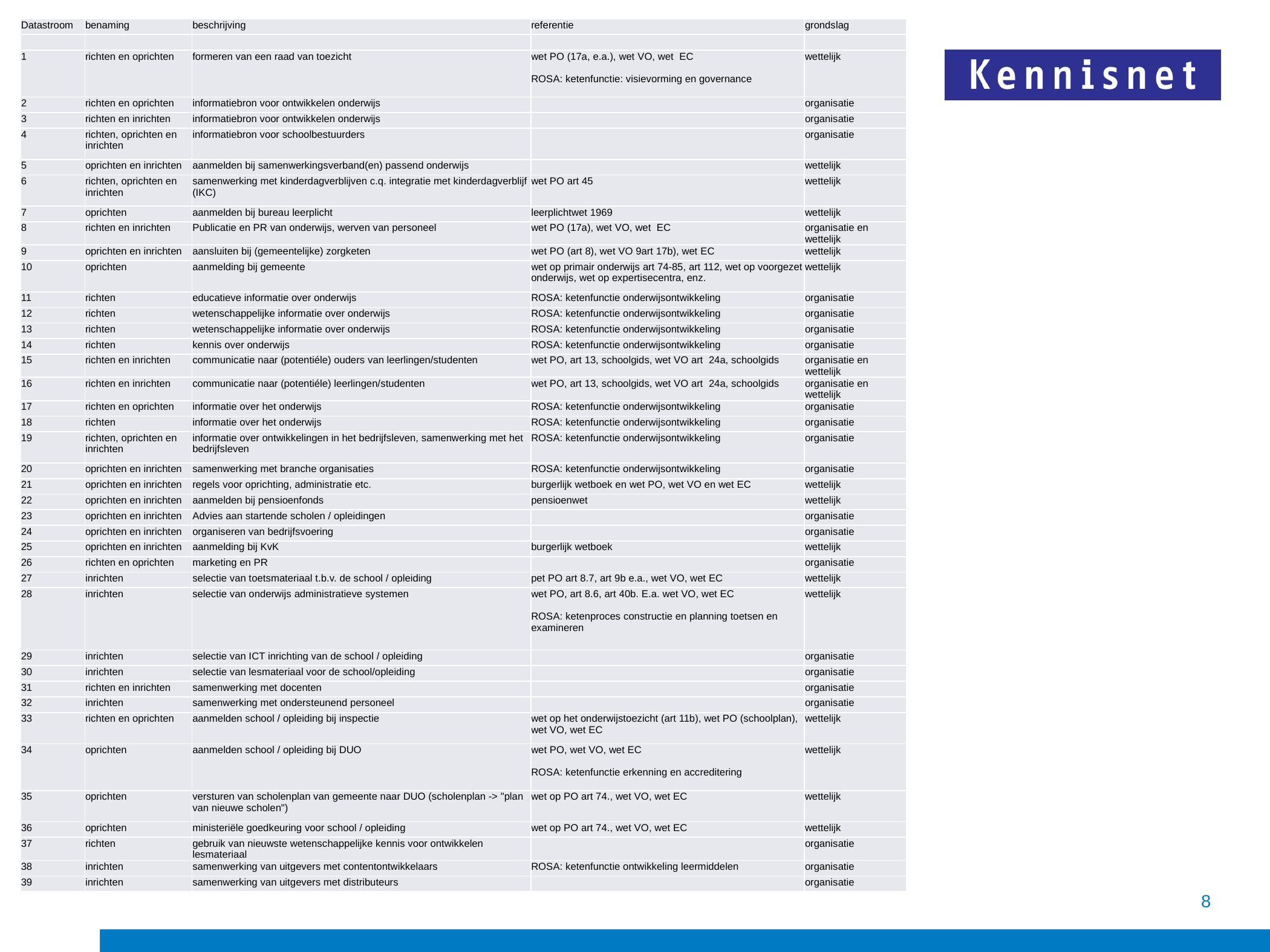

| Datastroom | benaming | beschrijving | referentie | grondslag |
| --- | --- | --- | --- | --- |
|  |  |  |  |  |
| 1 | richten en oprichten | formeren van een raad van toezicht | wet PO (17a, e.a.), wet VO, wet EC ROSA: ketenfunctie: visievorming en governance | wettelijk |
| 2 | richten en oprichten | informatiebron voor ontwikkelen onderwijs |  | organisatie |
| 3 | richten en inrichten | informatiebron voor ontwikkelen onderwijs |  | organisatie |
| 4 | richten, oprichten en inrichten | informatiebron voor schoolbestuurders |  | organisatie |
| 5 | oprichten en inrichten | aanmelden bij samenwerkingsverband(en) passend onderwijs |  | wettelijk |
| 6 | richten, oprichten en inrichten | samenwerking met kinderdagverblijven c.q. integratie met kinderdagverblijf (IKC) | wet PO art 45 | wettelijk |
| 7 | oprichten | aanmelden bij bureau leerplicht | leerplichtwet 1969 | wettelijk |
| 8 | richten en inrichten | Publicatie en PR van onderwijs, werven van personeel | wet PO (17a), wet VO, wet EC | organisatie en wettelijk |
| 9 | oprichten en inrichten | aansluiten bij (gemeentelijke) zorgketen | wet PO (art 8), wet VO 9art 17b), wet EC | wettelijk |
| 10 | oprichten | aanmelding bij gemeente | wet op primair onderwijs art 74-85, art 112, wet op voorgezet onderwijs, wet op expertisecentra, enz. | wettelijk |
| 11 | richten | educatieve informatie over onderwijs | ROSA: ketenfunctie onderwijsontwikkeling | organisatie |
| 12 | richten | wetenschappelijke informatie over onderwijs | ROSA: ketenfunctie onderwijsontwikkeling | organisatie |
| 13 | richten | wetenschappelijke informatie over onderwijs | ROSA: ketenfunctie onderwijsontwikkeling | organisatie |
| 14 | richten | kennis over onderwijs | ROSA: ketenfunctie onderwijsontwikkeling | organisatie |
| 15 | richten en inrichten | communicatie naar (potentiéle) ouders van leerlingen/studenten | wet PO, art 13, schoolgids, wet VO art 24a, schoolgids | organisatie en wettelijk |
| 16 | richten en inrichten | communicatie naar (potentiéle) leerlingen/studenten | wet PO, art 13, schoolgids, wet VO art 24a, schoolgids | organisatie en wettelijk |
| 17 | richten en oprichten | informatie over het onderwijs | ROSA: ketenfunctie onderwijsontwikkeling | organisatie |
| 18 | richten | informatie over het onderwijs | ROSA: ketenfunctie onderwijsontwikkeling | organisatie |
| 19 | richten, oprichten en inrichten | informatie over ontwikkelingen in het bedrijfsleven, samenwerking met het bedrijfsleven | ROSA: ketenfunctie onderwijsontwikkeling | organisatie |
| 20 | oprichten en inrichten | samenwerking met branche organisaties | ROSA: ketenfunctie onderwijsontwikkeling | organisatie |
| 21 | oprichten en inrichten | regels voor oprichting, administratie etc. | burgerlijk wetboek en wet PO, wet VO en wet EC | wettelijk |
| 22 | oprichten en inrichten | aanmelden bij pensioenfonds | pensioenwet | wettelijk |
| 23 | oprichten en inrichten | Advies aan startende scholen / opleidingen |  | organisatie |
| 24 | oprichten en inrichten | organiseren van bedrijfsvoering |  | organisatie |
| 25 | oprichten en inrichten | aanmelding bij KvK | burgerlijk wetboek | wettelijk |
| 26 | richten en oprichten | marketing en PR |  | organisatie |
| 27 | inrichten | selectie van toetsmateriaal t.b.v. de school / opleiding | pet PO art 8.7, art 9b e.a., wet VO, wet EC | wettelijk |
| 28 | inrichten | selectie van onderwijs administratieve systemen | wet PO, art 8.6, art 40b. E.a. wet VO, wet EC ROSA: ketenproces constructie en planning toetsen en examineren | wettelijk |
| 29 | inrichten | selectie van ICT inrichting van de school / opleiding |  | organisatie |
| 30 | inrichten | selectie van lesmateriaal voor de school/opleiding |  | organisatie |
| 31 | richten en inrichten | samenwerking met docenten |  | organisatie |
| 32 | inrichten | samenwerking met ondersteunend personeel |  | organisatie |
| 33 | richten en oprichten | aanmelden school / opleiding bij inspectie | wet op het onderwijstoezicht (art 11b), wet PO (schoolplan), wet VO, wet EC | wettelijk |
| 34 | oprichten | aanmelden school / opleiding bij DUO | wet PO, wet VO, wet EC ROSA: ketenfunctie erkenning en accreditering | wettelijk |
| 35 | oprichten | versturen van scholenplan van gemeente naar DUO (scholenplan -> "plan van nieuwe scholen") | wet op PO art 74., wet VO, wet EC | wettelijk |
| 36 | oprichten | ministeriële goedkeuring voor school / opleiding | wet op PO art 74., wet VO, wet EC | wettelijk |
| 37 | richten | gebruik van nieuwste wetenschappelijke kennis voor ontwikkelen lesmateriaal |  | organisatie |
| 38 | inrichten | samenwerking van uitgevers met contentontwikkelaars | ROSA: ketenfunctie ontwikkeling leermiddelen | organisatie |
| 39 | inrichten | samenwerking van uitgevers met distributeurs |  | organisatie |
8